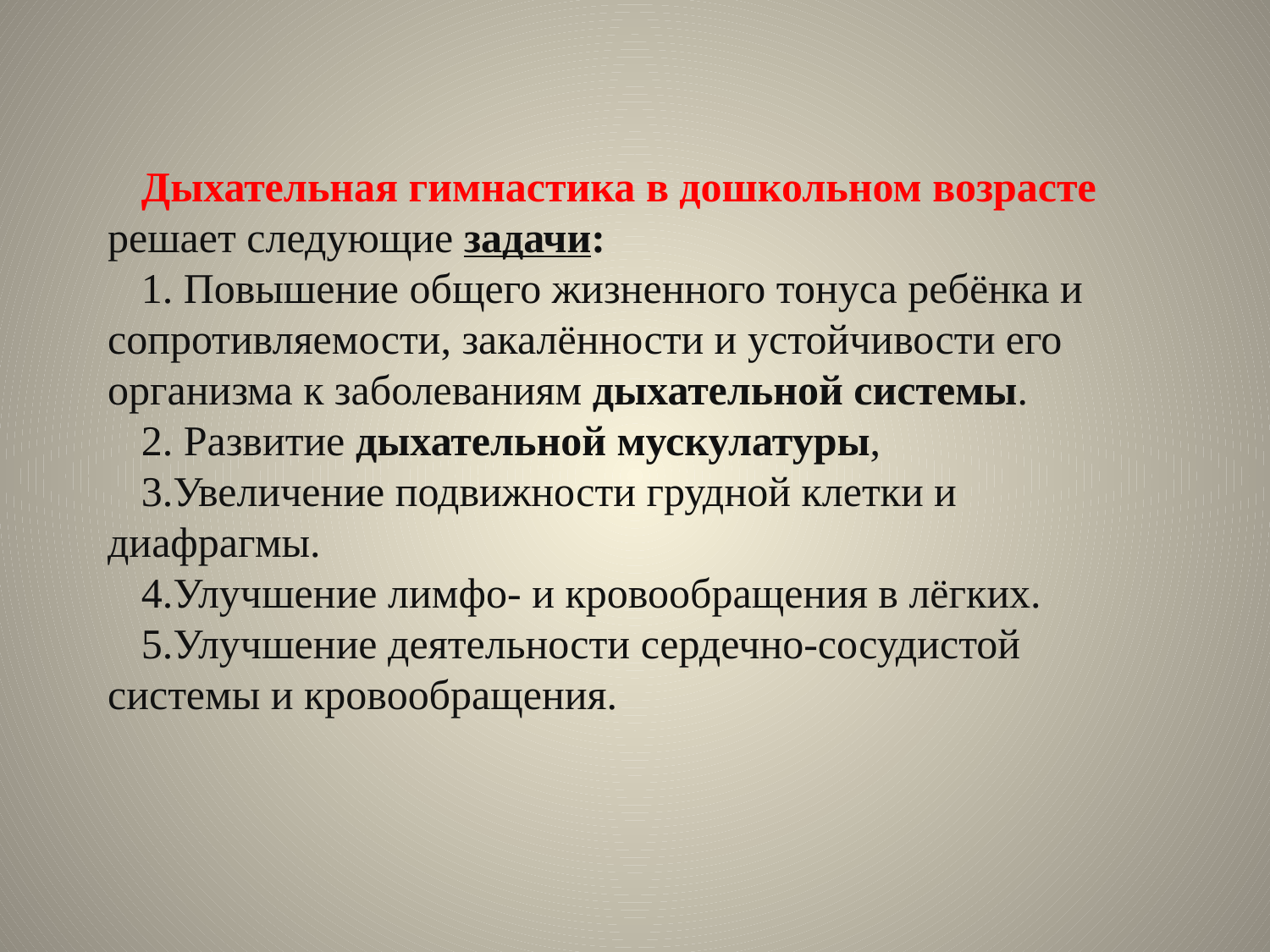

Дыхательная гимнастика в дошкольном возрасте решает следующие задачи:
1. Повышение общего жизненного тонуса ребёнка и сопротивляемости, закалённости и устойчивости его организма к заболеваниям дыхательной системы.
2. Развитие дыхательной мускулатуры,
3.Увеличение подвижности грудной клетки и диафрагмы.
4.Улучшение лимфо- и кровообращения в лёгких.
5.Улучшение деятельности сердечно-сосудистой системы и кровообращения.